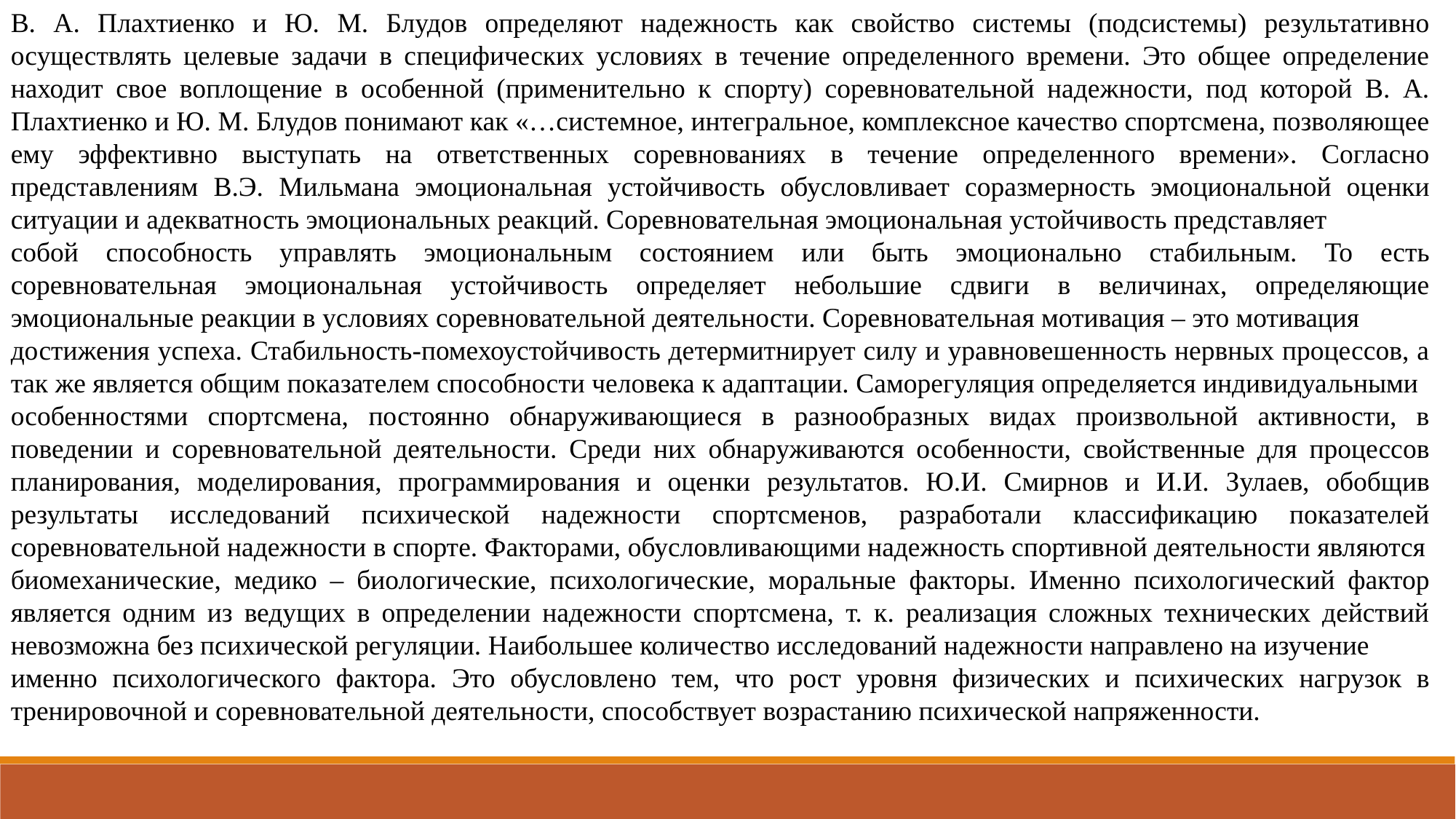

В. А. Плахтиенко и Ю. М. Блудов определяют надежность как свойство системы (подсистемы) результативно осуществлять целевые задачи в специфических условиях в течение определенного времени. Это общее определение находит свое воплощение в особенной (применительно к спорту) соревновательной надежности, под которой В. А. Плахтиенко и Ю. М. Блудов понимают как «…системное, интегральное, комплексное качество спортсмена, позволяющее ему эффективно выступать на ответственных соревнованиях в течение определенного времени». Согласно представлениям В.Э. Мильмана эмоциональная устойчивость обусловливает соразмерность эмоциональной оценки ситуации и адекватность эмоциональных реакций. Соревновательная эмоциональная устойчивость представляет
собой способность управлять эмоциональным состоянием или быть эмоционально стабильным. То есть соревновательная эмоциональная устойчивость определяет небольшие сдвиги в величинах, определяющие эмоциональные реакции в условиях соревновательной деятельности. Соревновательная мотивация – это мотивация
достижения успеха. Стабильность-помехоустойчивость детермитнирует силу и уравновешенность нервных процессов, а так же является общим показателем способности человека к адаптации. Саморегуляция определяется индивидуальными
особенностями спортсмена, постоянно обнаруживающиеся в разнообразных видах произвольной активности, в поведении и соревновательной деятельности. Среди них обнаруживаются особенности, свойственные для процессов планирования, моделирования, программирования и оценки результатов. Ю.И. Смирнов и И.И. Зулаев, обобщив результаты исследований психической надежности спортсменов, разработали классификацию показателей соревновательной надежности в спорте. Факторами, обусловливающими надежность спортивной деятельности являются
биомеханические, медико – биологические, психологические, моральные факторы. Именно психологический фактор является одним из ведущих в определении надежности спортсмена, т. к. реализация сложных технических действий невозможна без психической регуляции. Наибольшее количество исследований надежности направлено на изучение
именно психологического фактора. Это обусловлено тем, что рост уровня физических и психических нагрузок в тренировочной и соревновательной деятельности, способствует возрастанию психической напряженности.